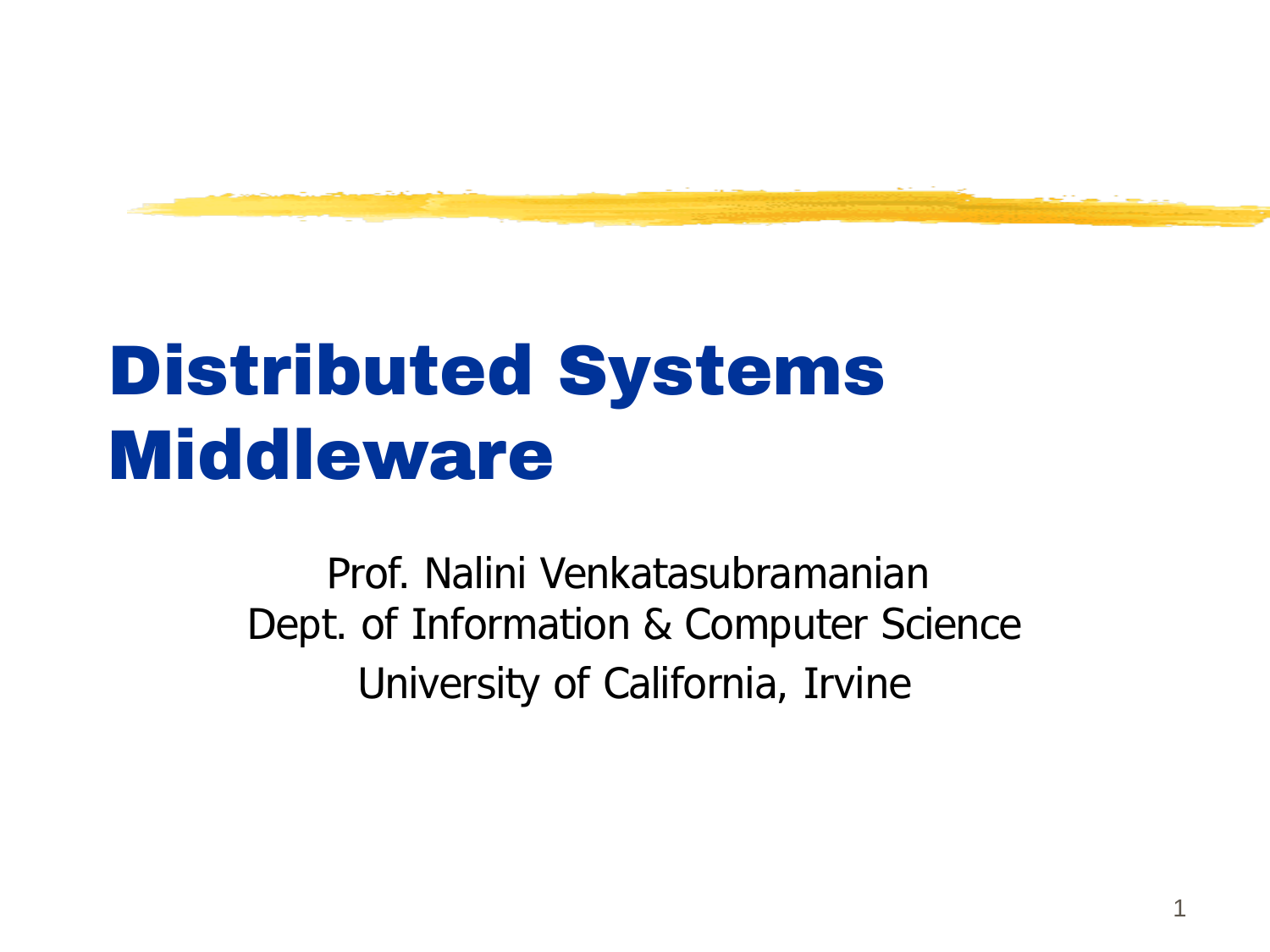

# Distributed Systems Middleware
Prof. Nalini Venkatasubramanian
Dept. of Information & Computer Science
University of California, Irvine
1